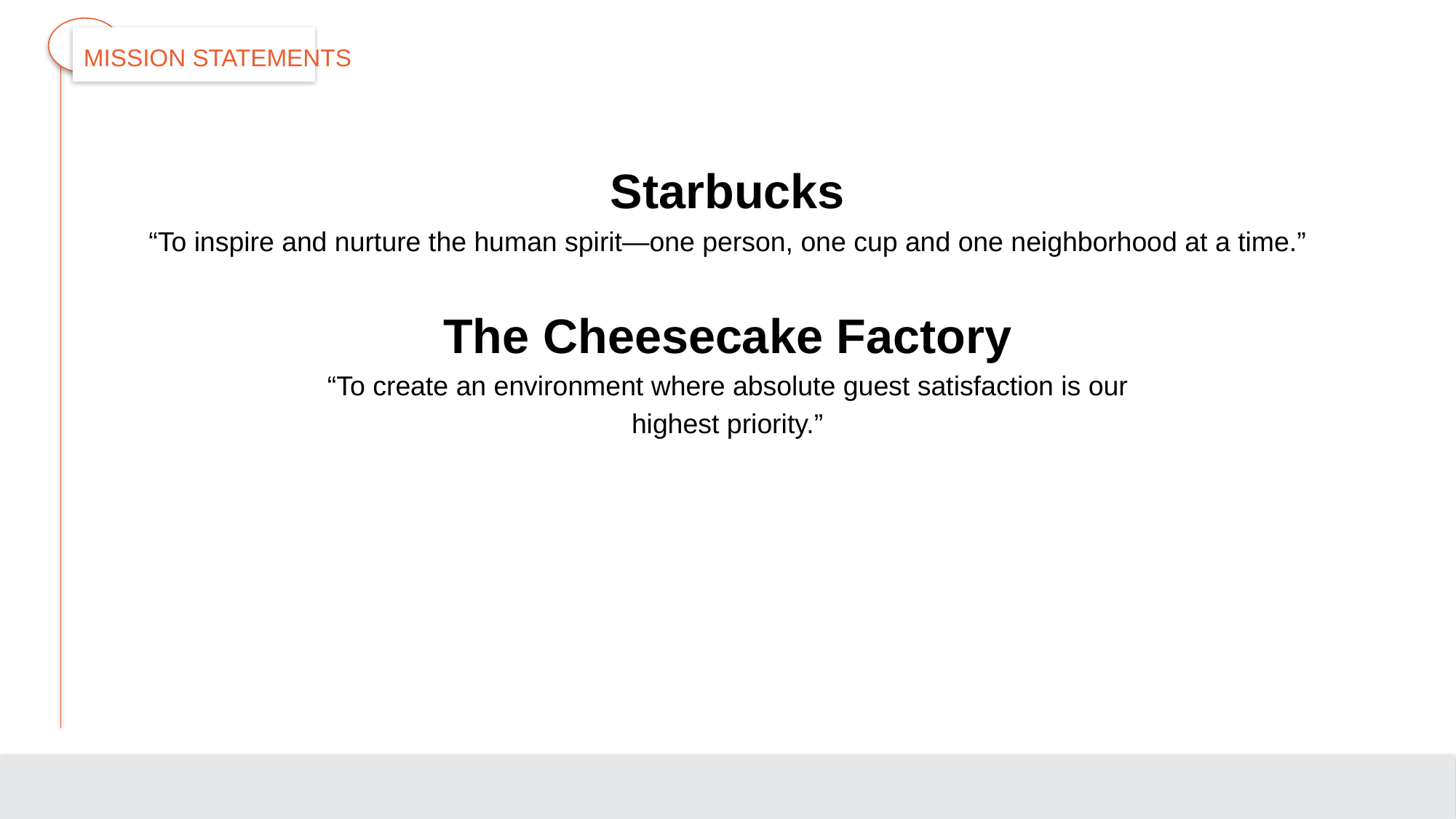

# Mission Statements
Starbucks
“To inspire and nurture the human spirit—one person, one cup and one neighborhood at a time.”

The Cheesecake Factory
“To create an environment where absolute guest satisfaction is our
highest priority.”